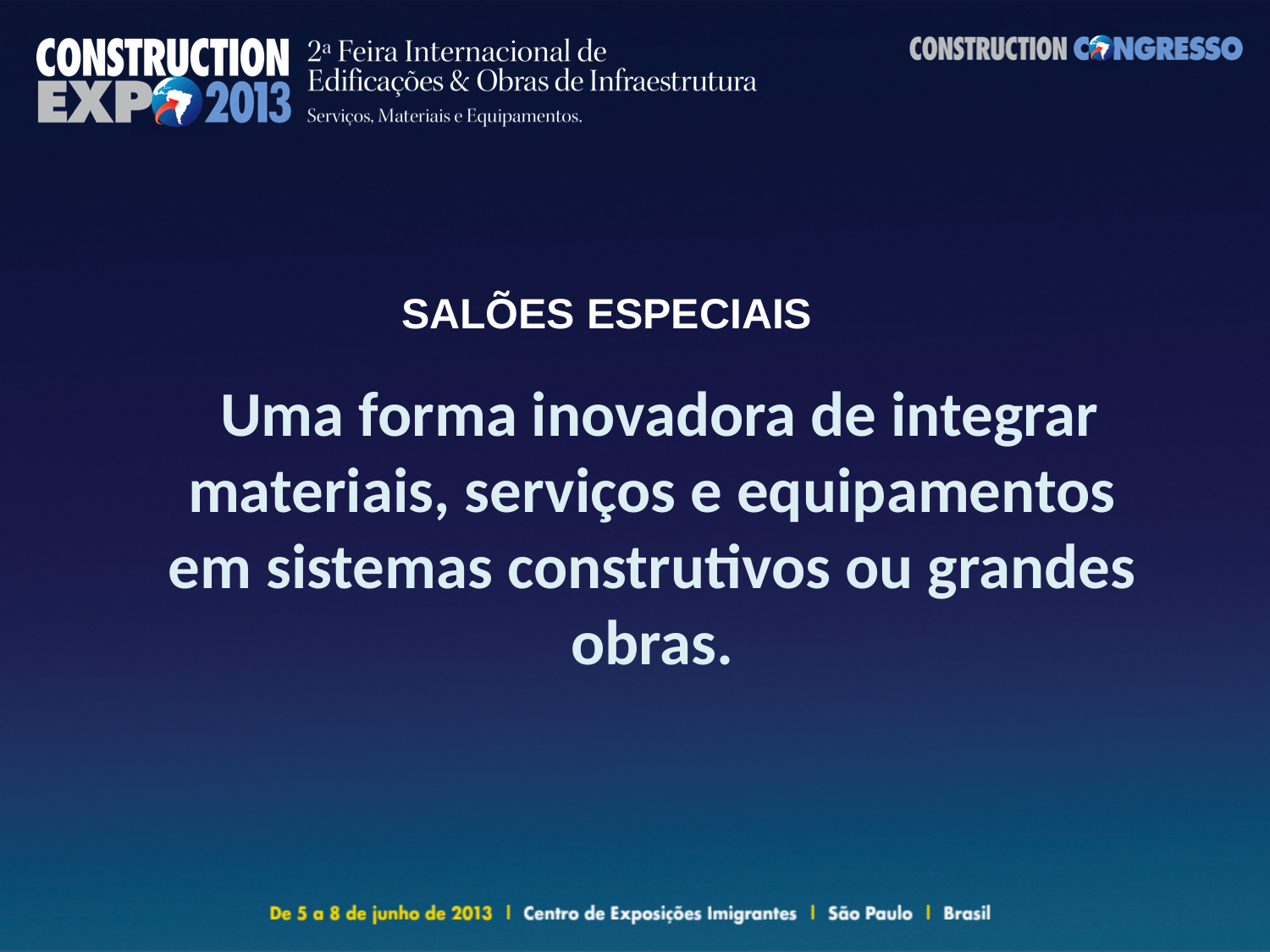

SALÕES ESPECIAIS
 Uma forma inovadora de integrar materiais, serviços e equipamentos em sistemas construtivos ou grandes obras.